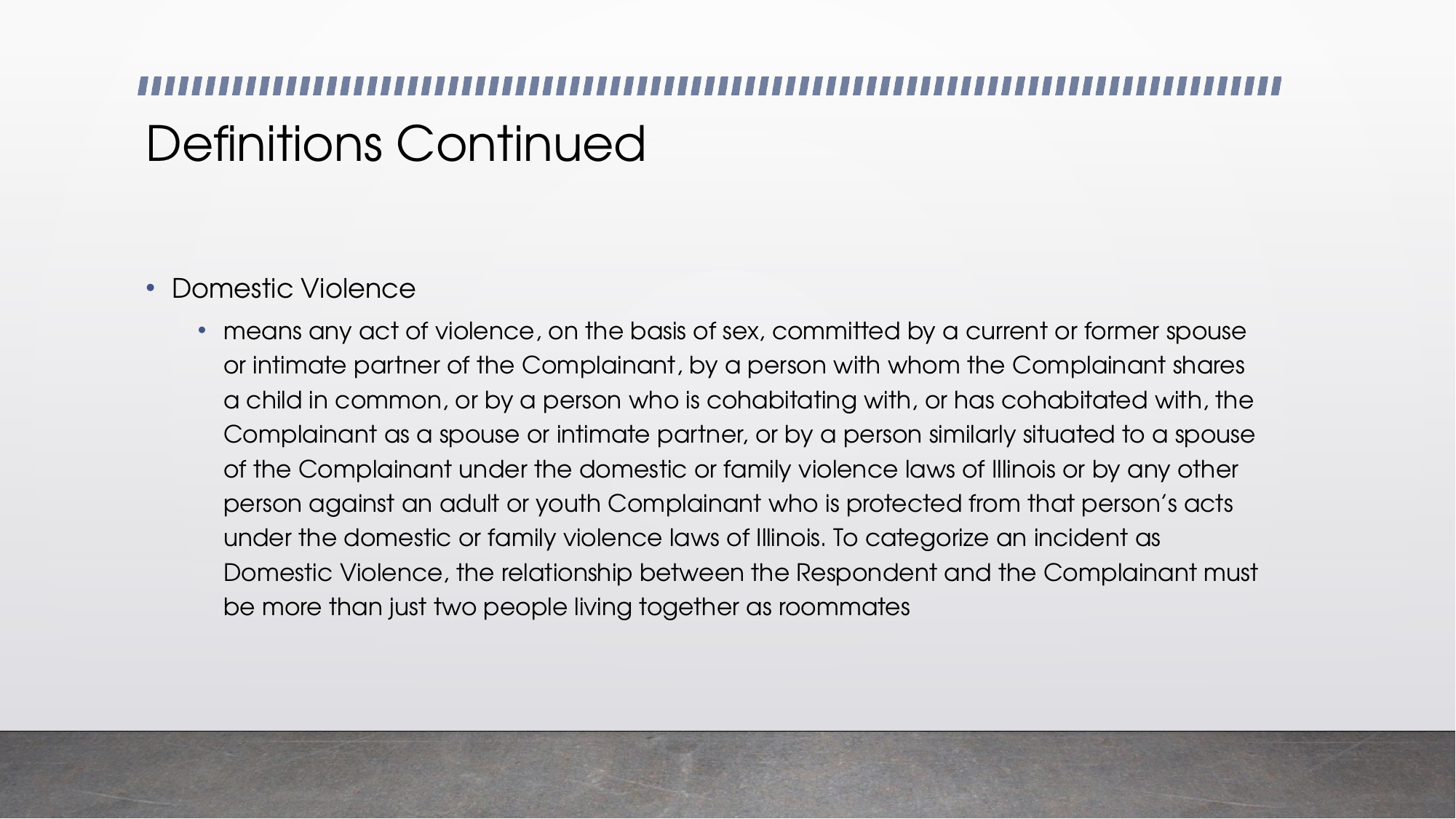

# Definitions Continued
Domestic Violence
means any act of violence, on the basis of sex, committed by a current or former spouse or intimate partner of the Complainant, by a person with whom the Complainant shares a child in common, or by a person who is cohabitating with, or has cohabitated with, the Complainant as a spouse or intimate partner, or by a person similarly situated to a spouse of the Complainant under the domestic or family violence laws of Illinois or by any other person against an adult or youth Complainant who is protected from that person’s acts under the domestic or family violence laws of Illinois. To categorize an incident as Domestic Violence, the relationship between the Respondent and the Complainant must be more than just two people living together as roommates